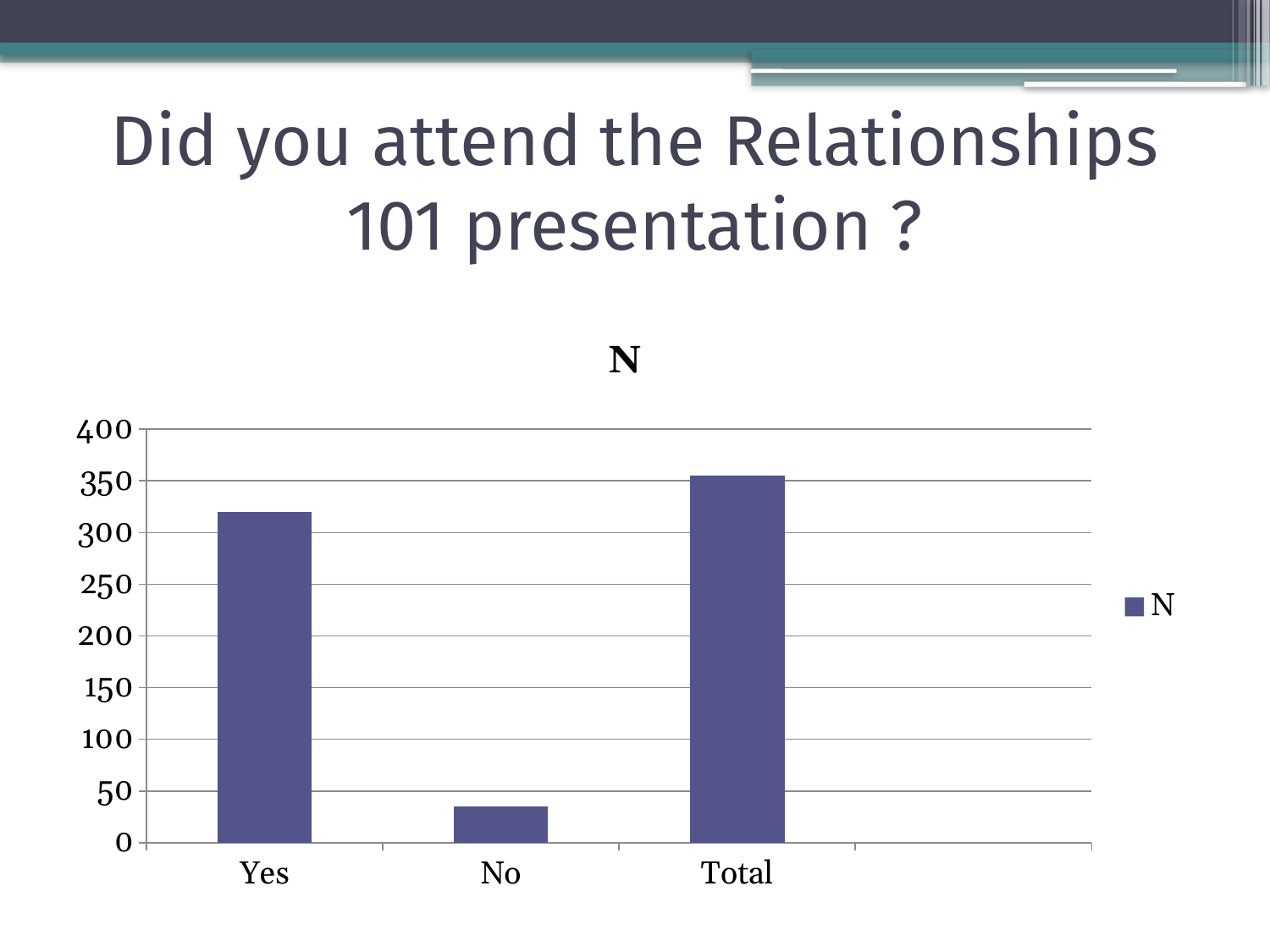

# Did you attend the Relationships 101 presentation ?

### Chart:

| Category | N |
|---|---|
| Yes | 320.0 |
| No | 35.0 |
| Total | 355.0 |